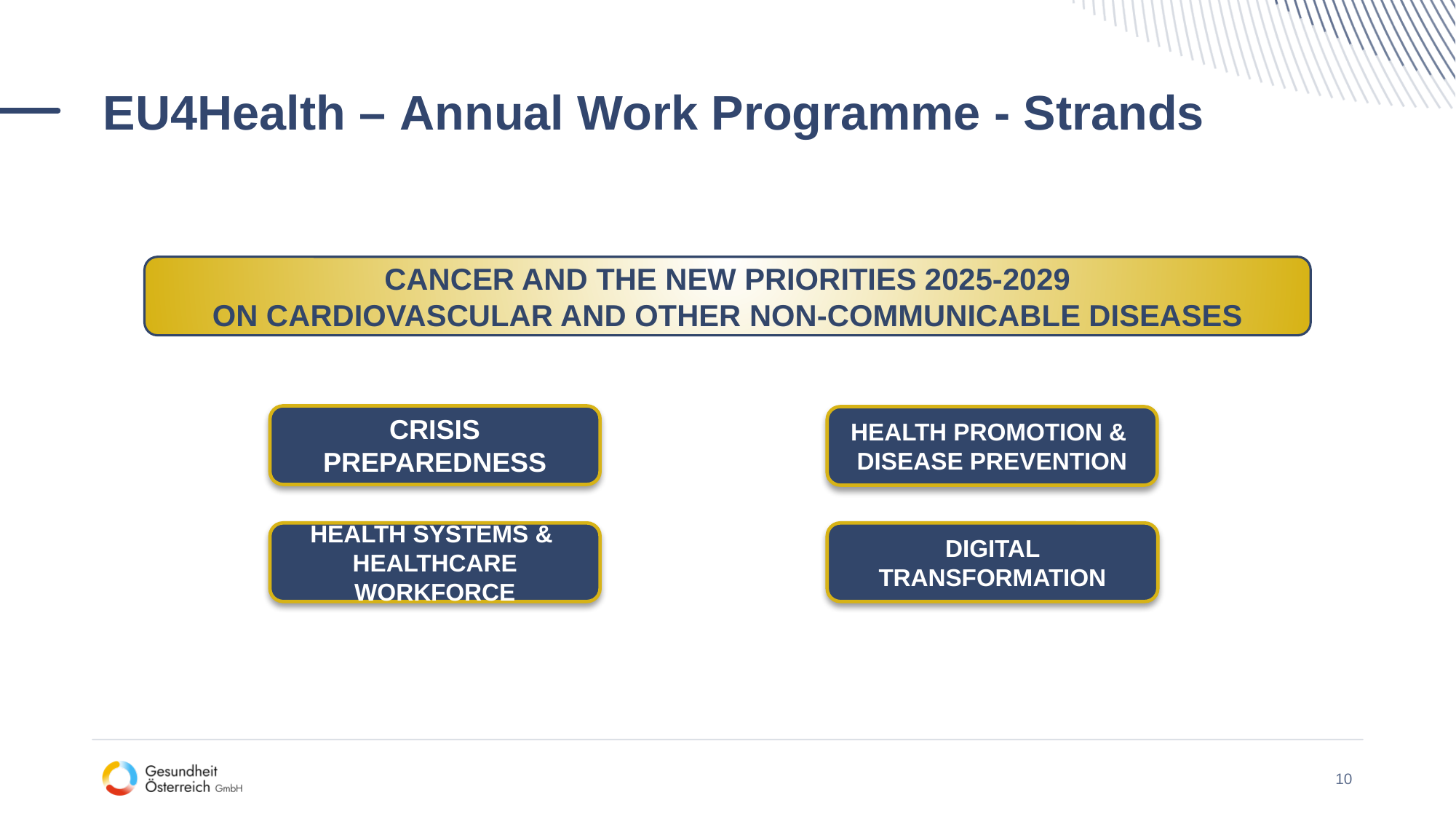

# EU4Health – Annual Work Programme - Strands
 Cancer and the new priorities 2025-2029
on cardiovascular and other non-communicable diseases
Crisis preparedness
Health promotion &
disease prevention
Health systems &
healthcare workforce
Digital transformation